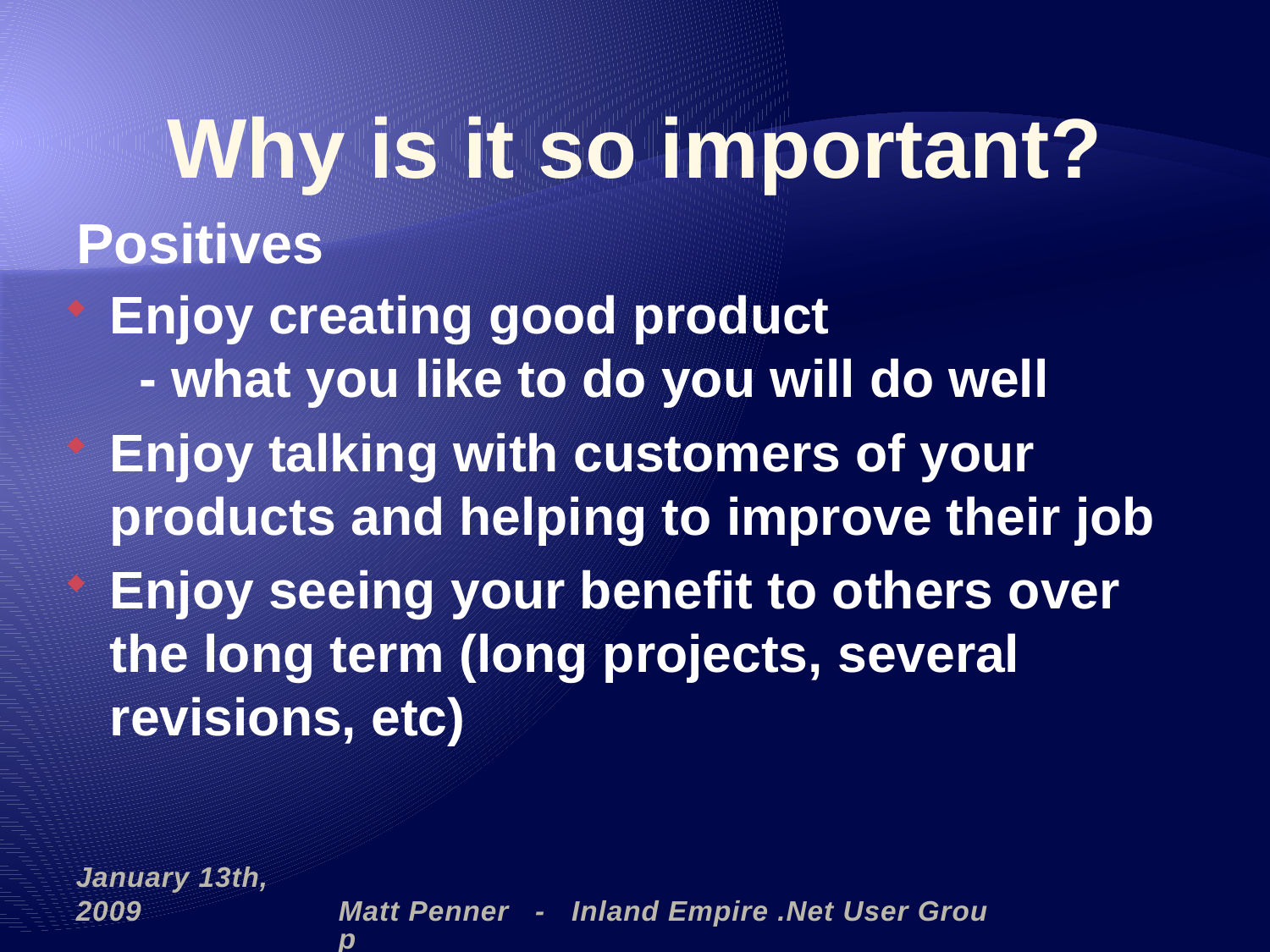

# Why is it so important?
Positives
Enjoy creating good product
  - what you like to do you will do well
Enjoy talking with customers of your products and helping to improve their job
Enjoy seeing your benefit to others over the long term (long projects, several revisions, etc)
January 13th, 2009
Matt Penner   -   Inland Empire .Net User Group